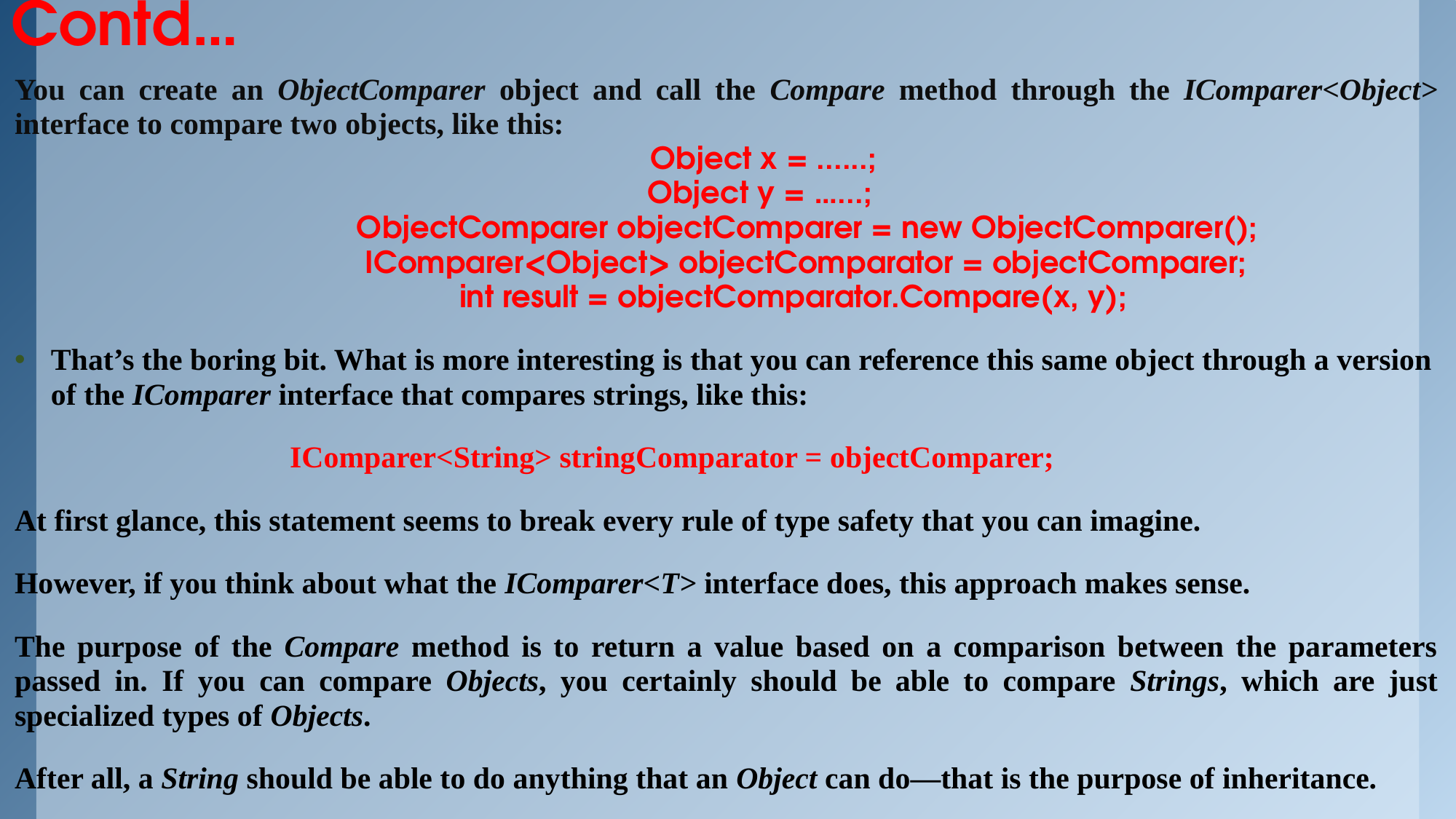

# Contd…
You can create an ObjectComparer object and call the Compare method through the IComparer<Object> interface to compare two objects, like this:
                                                                            Object x = ......;
                                                                          Object y = …...;
                                        ObjectComparer objectComparer = new ObjectComparer();
                                         IComparer<Object> objectComparator = objectComparer;
                                                    int result = objectComparator.Compare(x, y);
That’s the boring bit. What is more interesting is that you can reference this same object through a version of the IComparer interface that compares strings, like this:
                                    IComparer<String> stringComparator = objectComparer;
At first glance, this statement seems to break every rule of type safety that you can imagine.
However, if you think about what the IComparer<T> interface does, this approach makes sense.
The purpose of the Compare method is to return a value based on a comparison between the parameters passed in. If you can compare Objects, you certainly should be able to compare Strings, which are just specialized types of Objects.
After all, a String should be able to do anything that an Object can do—that is the purpose of inheritance.